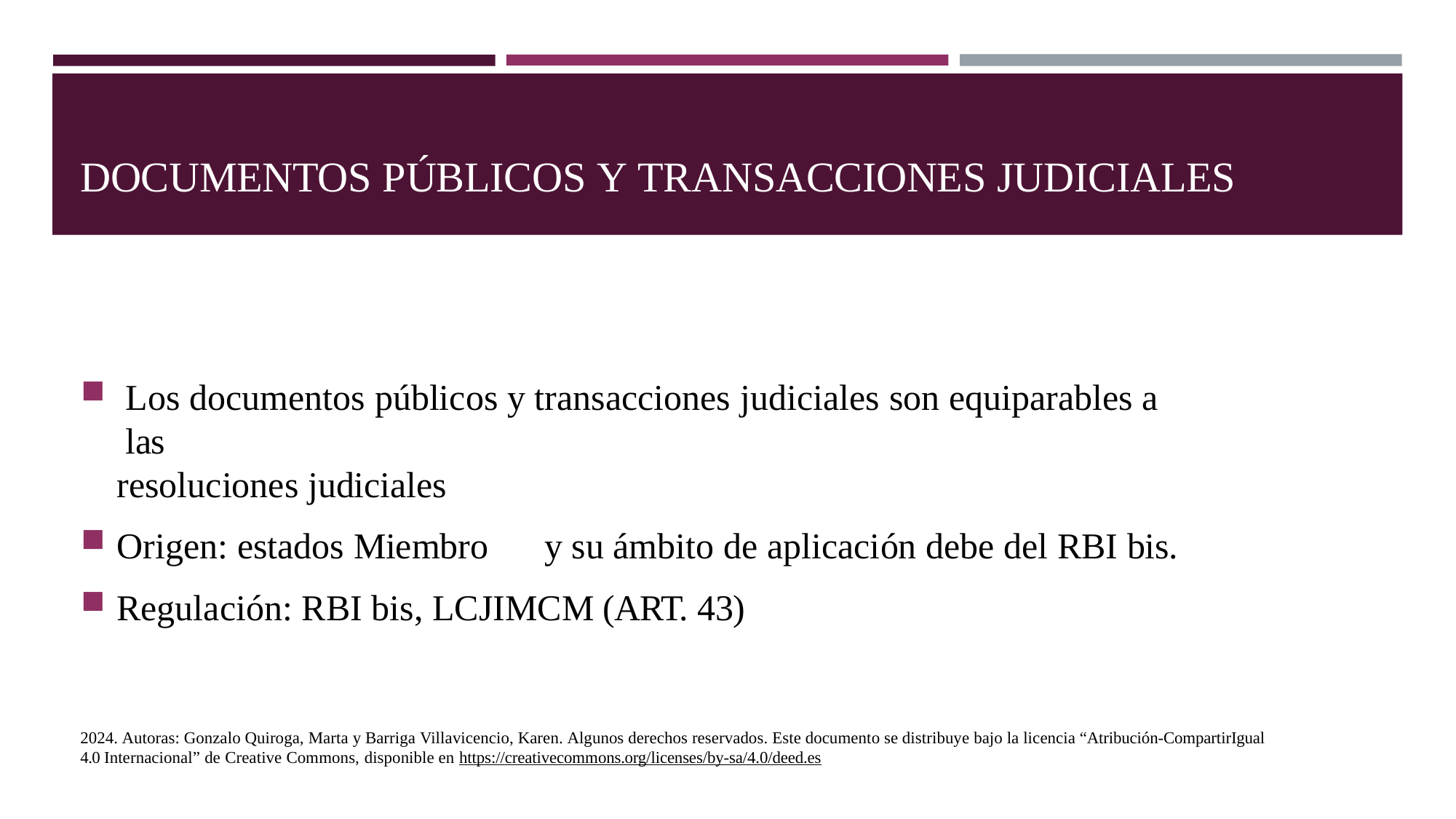

# DOCUMENTOS PÚBLICOS Y TRANSACCIONES JUDICIALES
Los documentos públicos y transacciones judiciales son equiparables a las
resoluciones judiciales
Origen: estados Miembro	y su ámbito de aplicación debe del RBI bis.
Regulación: RBI bis, LCJIMCM (ART. 43)
2024. Autoras: Gonzalo Quiroga, Marta y Barriga Villavicencio, Karen. Algunos derechos reservados. Este documento se distribuye bajo la licencia “Atribución-CompartirIgual 4.0 Internacional” de Creative Commons, disponible en https://creativecommons.org/licenses/by-sa/4.0/deed.es